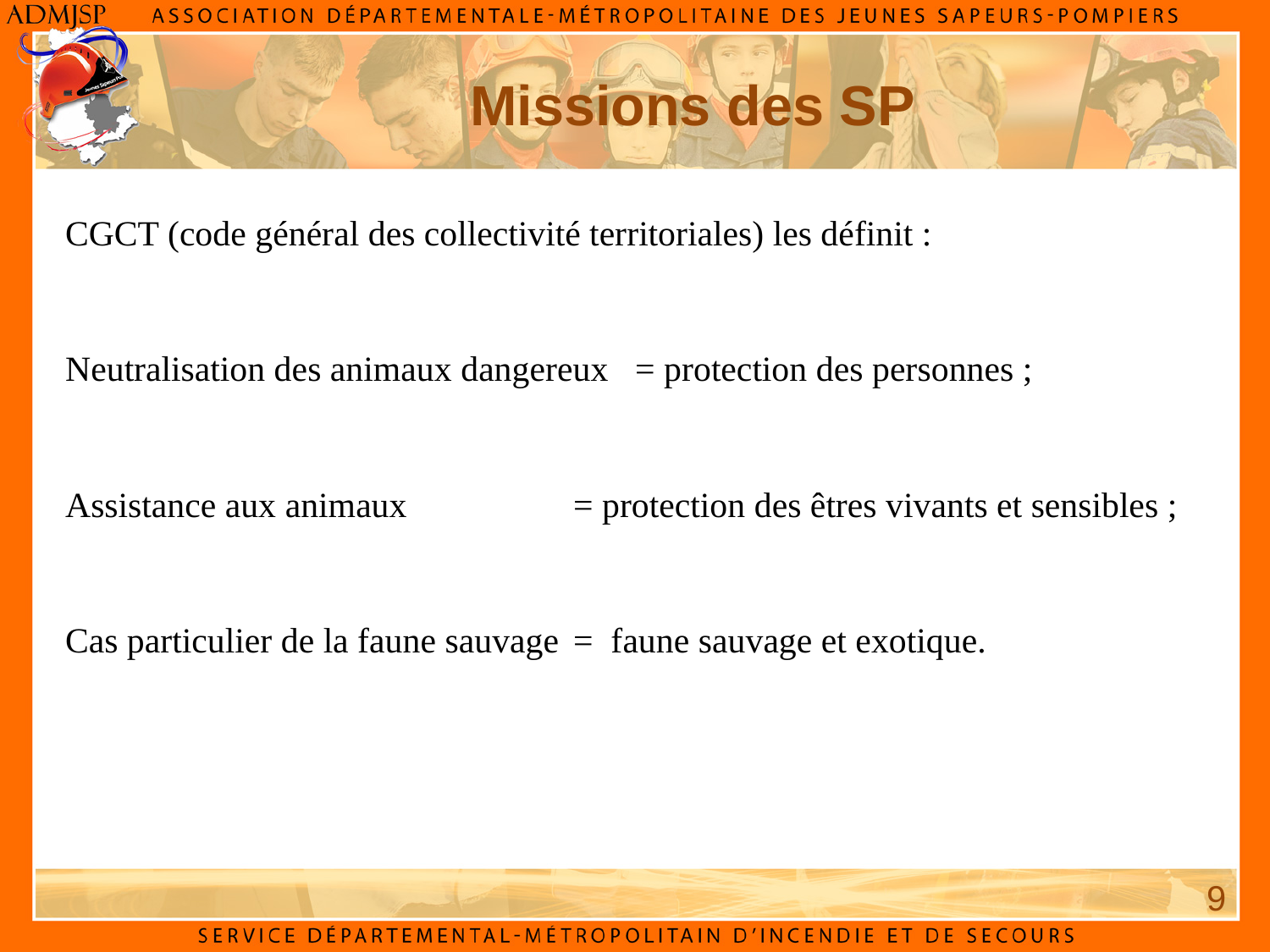

Missions des SP
CGCT (code général des collectivité territoriales) les définit :

Neutralisation des animaux dangereux   = protection des personnes ;

Assistance aux animaux		= protection des êtres vivants et sensibles ;

Cas particulier de la faune sauvage	=  faune sauvage et exotique.

9